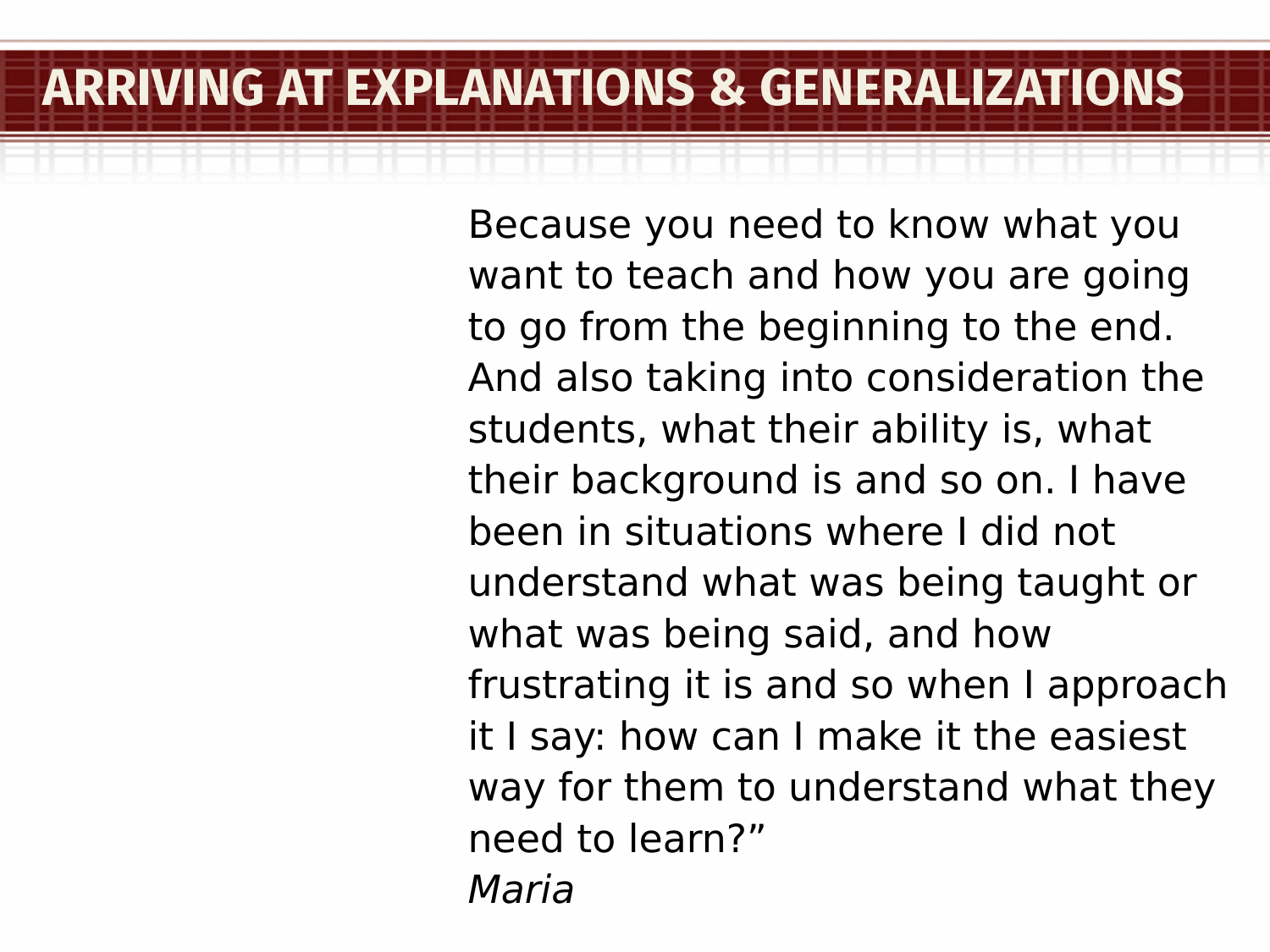

# Arriving At Explanations & Generalizations
Because you need to know what you want to teach and how you are going to go from the beginning to the end. And also taking into consideration the students, what their ability is, what their background is and so on. I have been in situations where I did not understand what was being taught or what was being said, and how frustrating it is and so when I approach it I say: how can I make it the easiest way for them to understand what they need to learn?”
Maria